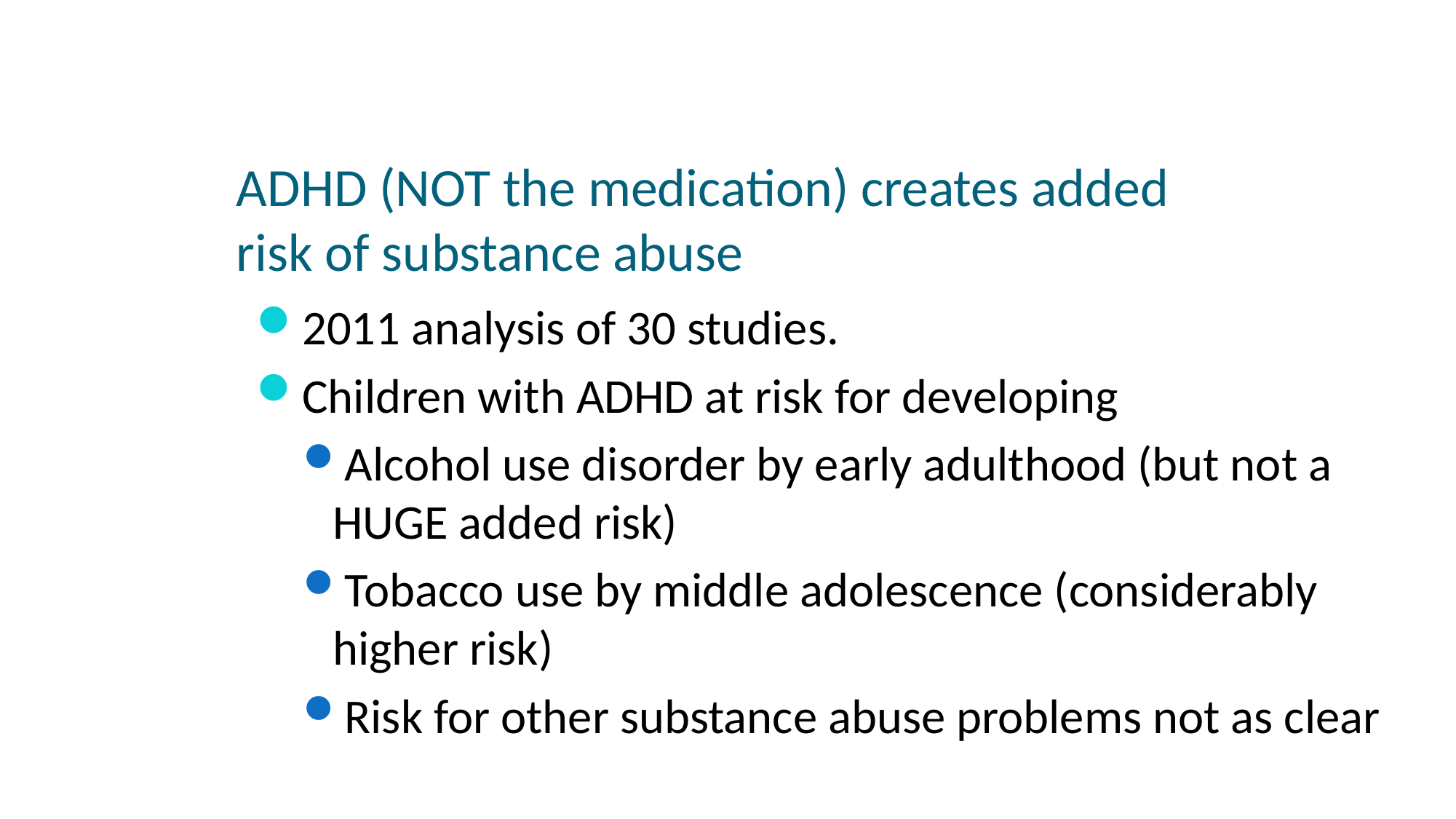

# ADHD (NOT the medication) creates added risk of substance abuse
2011 analysis of 30 studies.
Children with ADHD at risk for developing
Alcohol use disorder by early adulthood (but not a HUGE added risk)
Tobacco use by middle adolescence (considerably higher risk)
Risk for other substance abuse problems not as clear